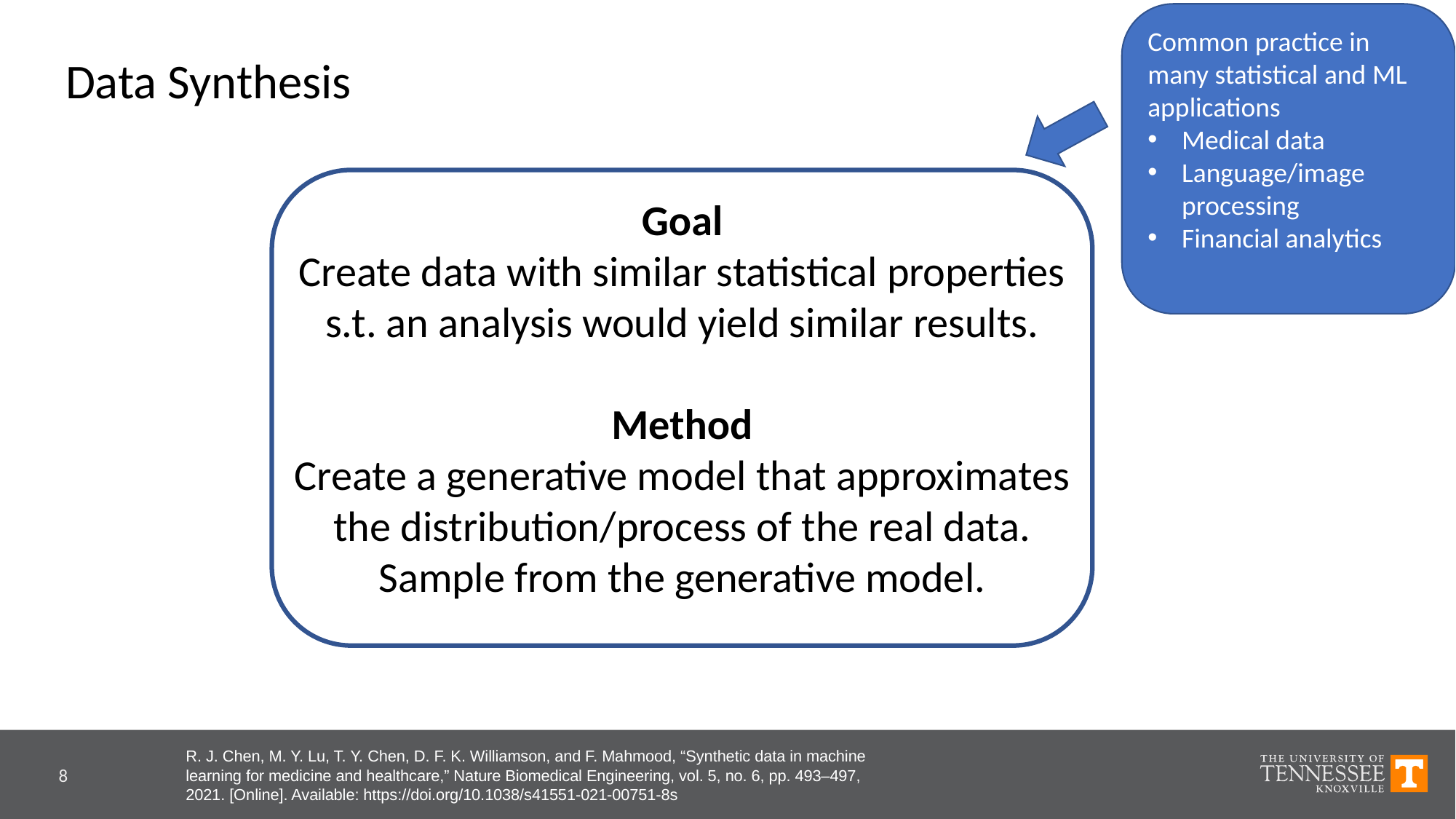

Common practice in many statistical and ML applications
Medical data
Language/image processing
Financial analytics

# Data Synthesis

Goal
Create data with similar statistical properties s.t. an analysis would yield similar results.

Method
Create a generative model that approximates the distribution/process of the real data. Sample from the generative model.
R. J. Chen, M. Y. Lu, T. Y. Chen, D. F. K. Williamson, and F. Mahmood, “Synthetic data in machine learning for medicine and healthcare,” Nature Biomedical Engineering, vol. 5, no. 6, pp. 493–497, 2021. [Online]. Available: https://doi.org/10.1038/s41551-021-00751-8s
8